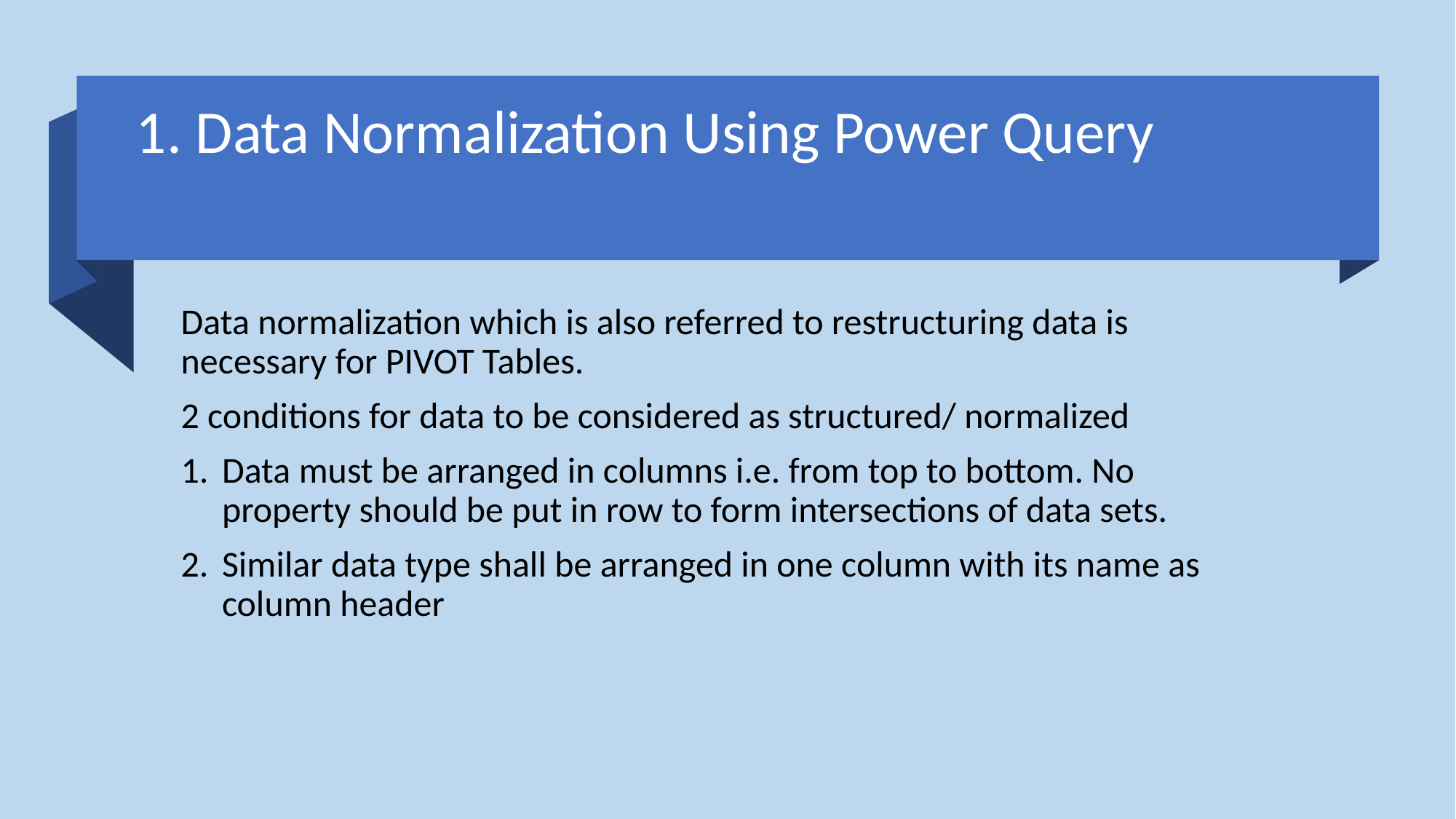

# 1. Data Normalization Using Power Query
Data normalization which is also referred to restructuring data is necessary for PIVOT Tables.
2 conditions for data to be considered as structured/ normalized
Data must be arranged in columns i.e. from top to bottom. No property should be put in row to form intersections of data sets.
Similar data type shall be arranged in one column with its name as column header